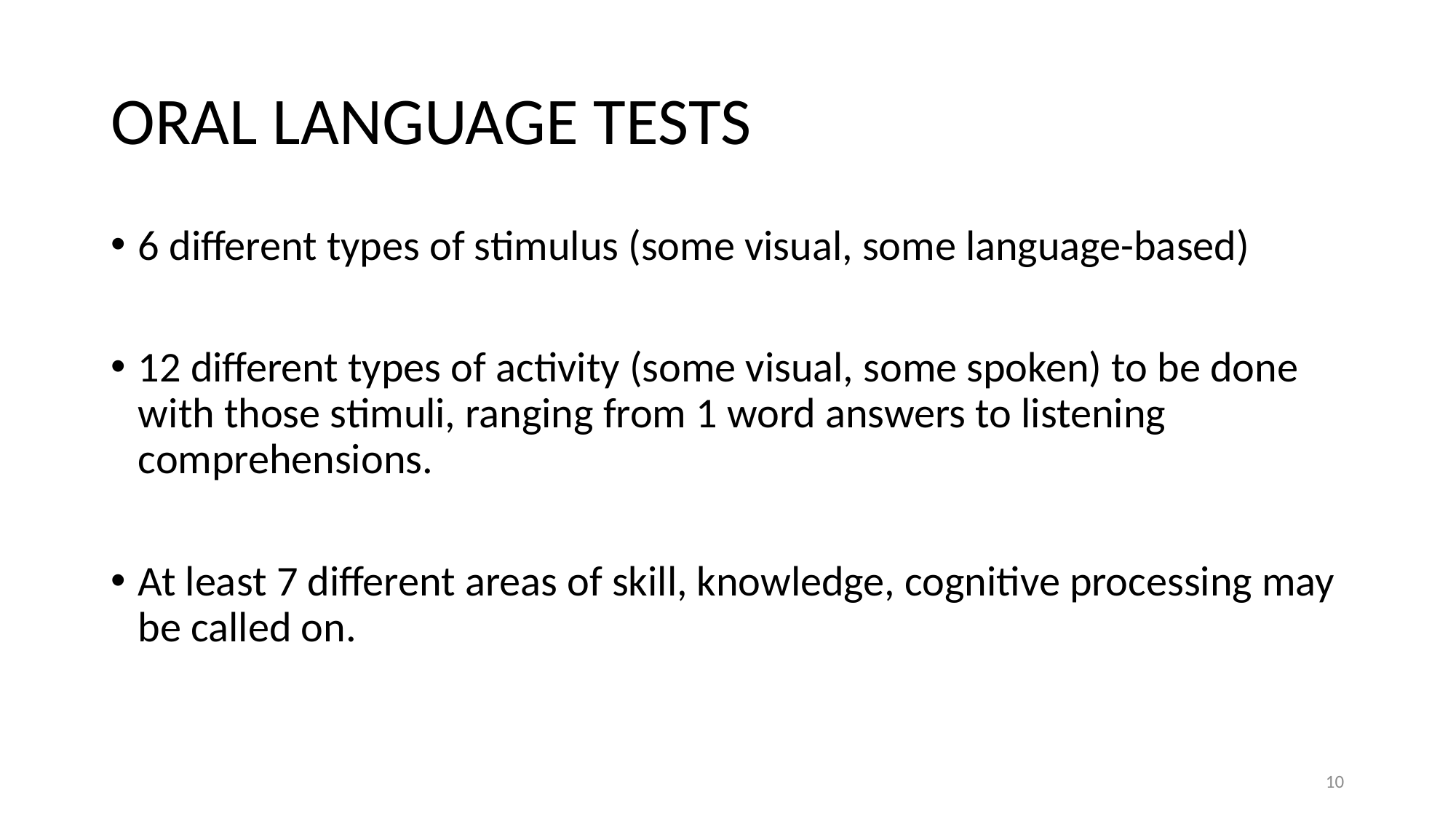

# ORAL LANGUAGE TESTS
6 different types of stimulus (some visual, some language-based)

12 different types of activity (some visual, some spoken) to be done with those stimuli, ranging from 1 word answers to listening comprehensions.

At least 7 different areas of skill, knowledge, cognitive processing may be called on.

10